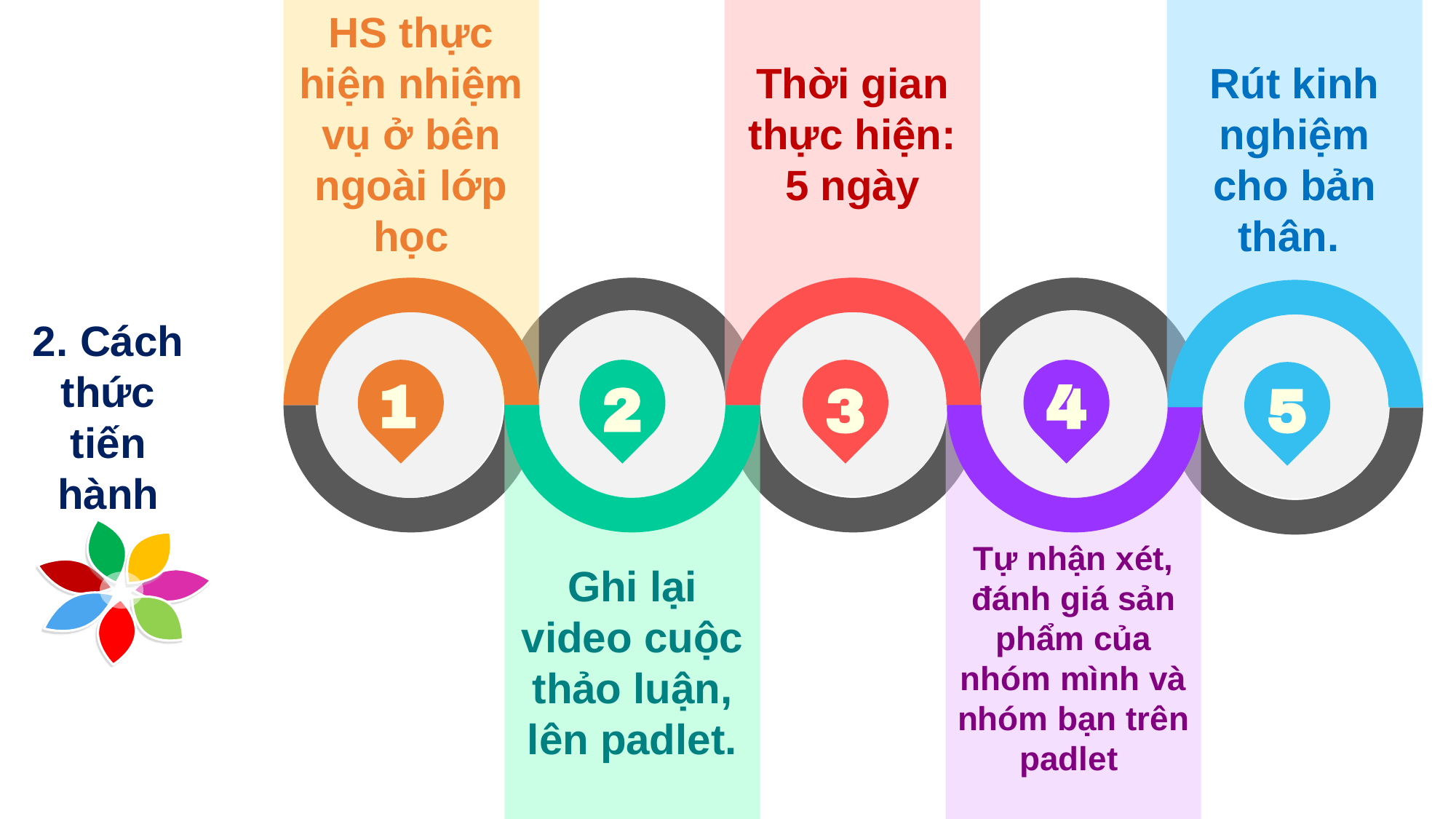

Thời gian thực hiện: 5 ngày

Rút kinh nghiệm cho bản thân.
HS thực hiện nhiệm vụ ở bên ngoài lớp học

2. Cách thức tiến hành

1

4
2
3
5
Ghi lại video cuộc thảo luận, lên padlet.

Tự nhận xét, đánh giá sản phẩm của nhóm mình và nhóm bạn trên padlet